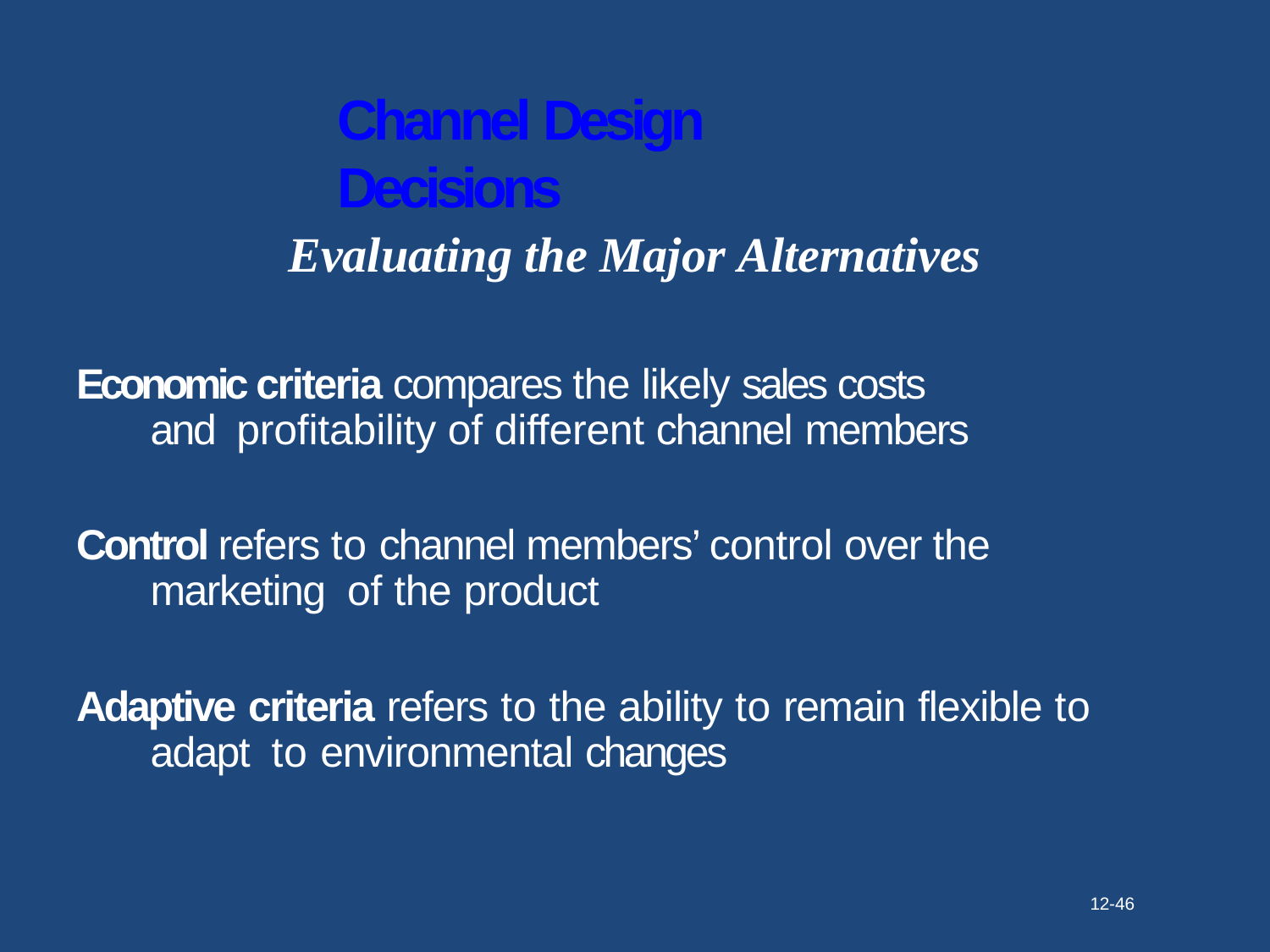

# Channel Design Decisions
Evaluating the Major Alternatives

Economic criteria compares the likely sales costs and  profitability of different channel members

Control refers to channel members’ control over the marketing  of the product

Adaptive criteria refers to the ability to remain flexible to adapt  to environmental changes
12-46